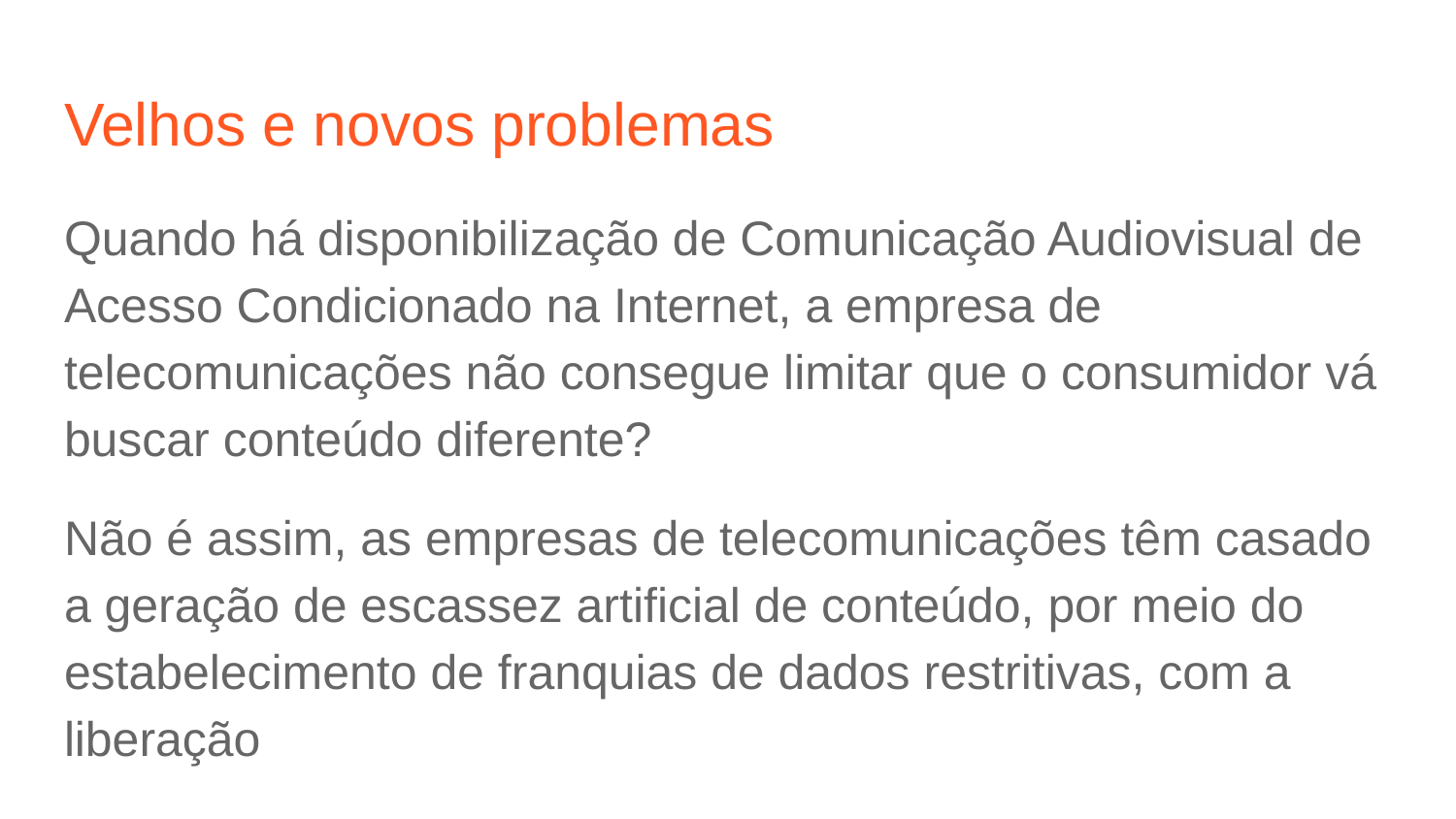

# Velhos e novos problemas
Quando há disponibilização de Comunicação Audiovisual de Acesso Condicionado na Internet, a empresa de telecomunicações não consegue limitar que o consumidor vá buscar conteúdo diferente?
Não é assim, as empresas de telecomunicações têm casado a geração de escassez artificial de conteúdo, por meio do estabelecimento de franquias de dados restritivas, com a liberação